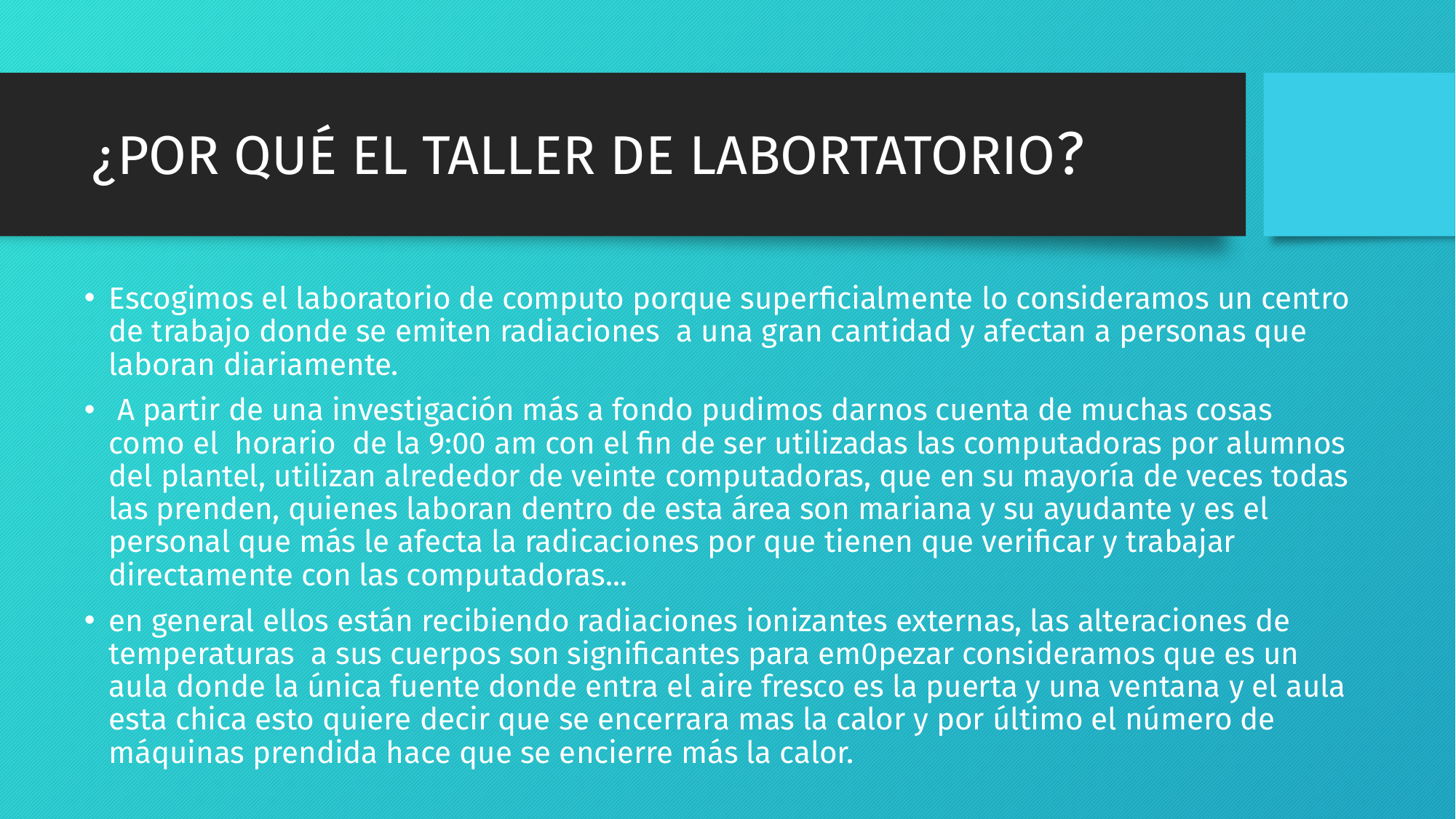

# ¿POR QUÉ EL TALLER DE LABORTATORIO?
Escogimos el laboratorio de computo porque superficialmente lo consideramos un centro de trabajo donde se emiten radiaciones  a una gran cantidad y afectan a personas que laboran diariamente.
 A partir de una investigación más a fondo pudimos darnos cuenta de muchas cosas como el  horario  de la 9:00 am con el fin de ser utilizadas las computadoras por alumnos del plantel, utilizan alrededor de veinte computadoras, que en su mayoría de veces todas las prenden, quienes laboran dentro de esta área son mariana y su ayudante y es el personal que más le afecta la radicaciones por que tienen que verificar y trabajar directamente con las computadoras...
en general ellos están recibiendo radiaciones ionizantes externas, las alteraciones de temperaturas  a sus cuerpos son significantes para em0pezar consideramos que es un aula donde la única fuente donde entra el aire fresco es la puerta y una ventana y el aula esta chica esto quiere decir que se encerrara mas la calor y por último el número de máquinas prendida hace que se encierre más la calor.